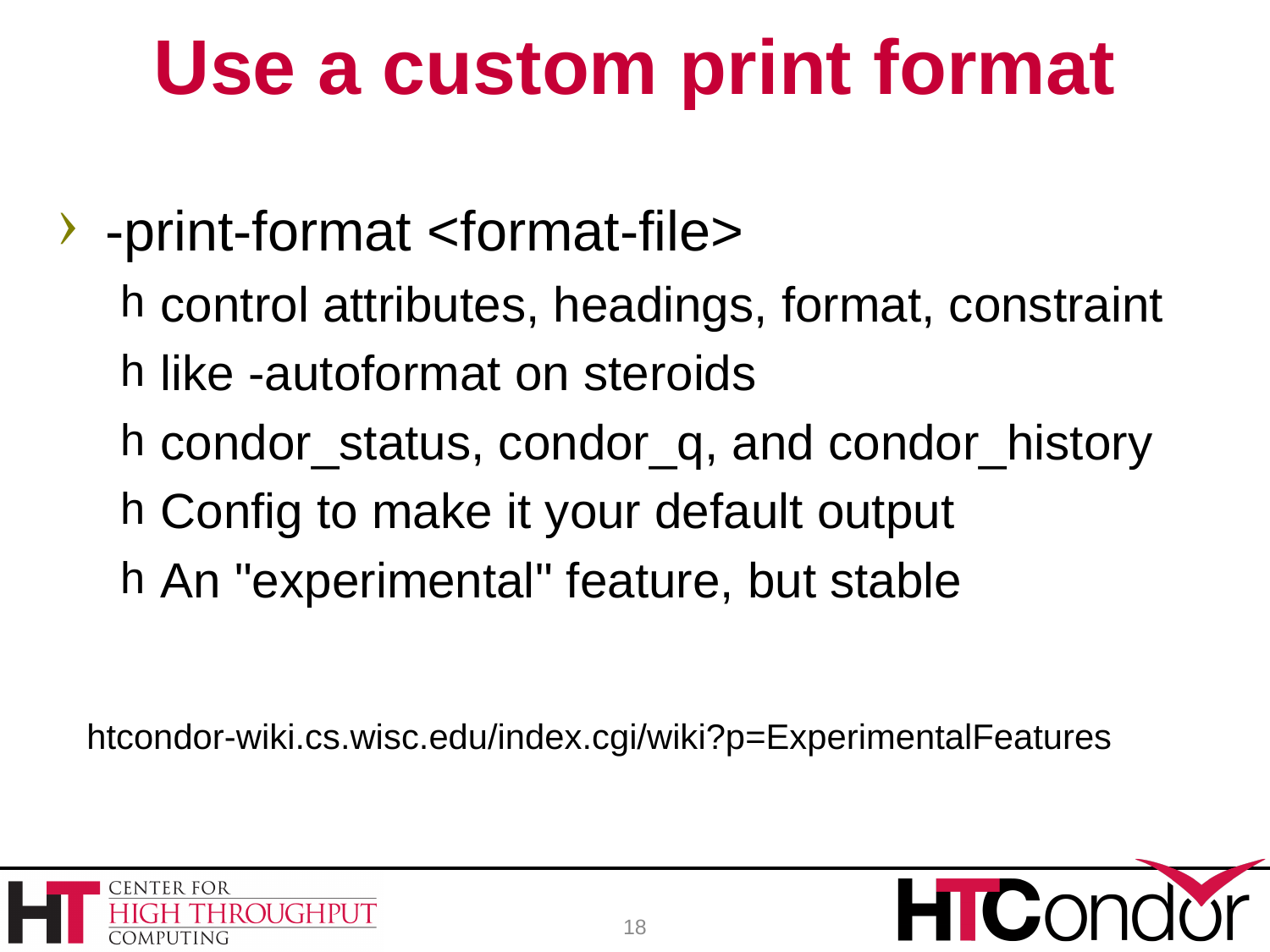

# Use a custom print format
-print-format <format-file>
control attributes, headings, format, constraint
like -autoformat on steroids
condor_status, condor_q, and condor_history
Config to make it your default output
An "experimental" feature, but stable

   htcondor-wiki.cs.wisc.edu/index.cgi/wiki?p=ExperimentalFeatures

18